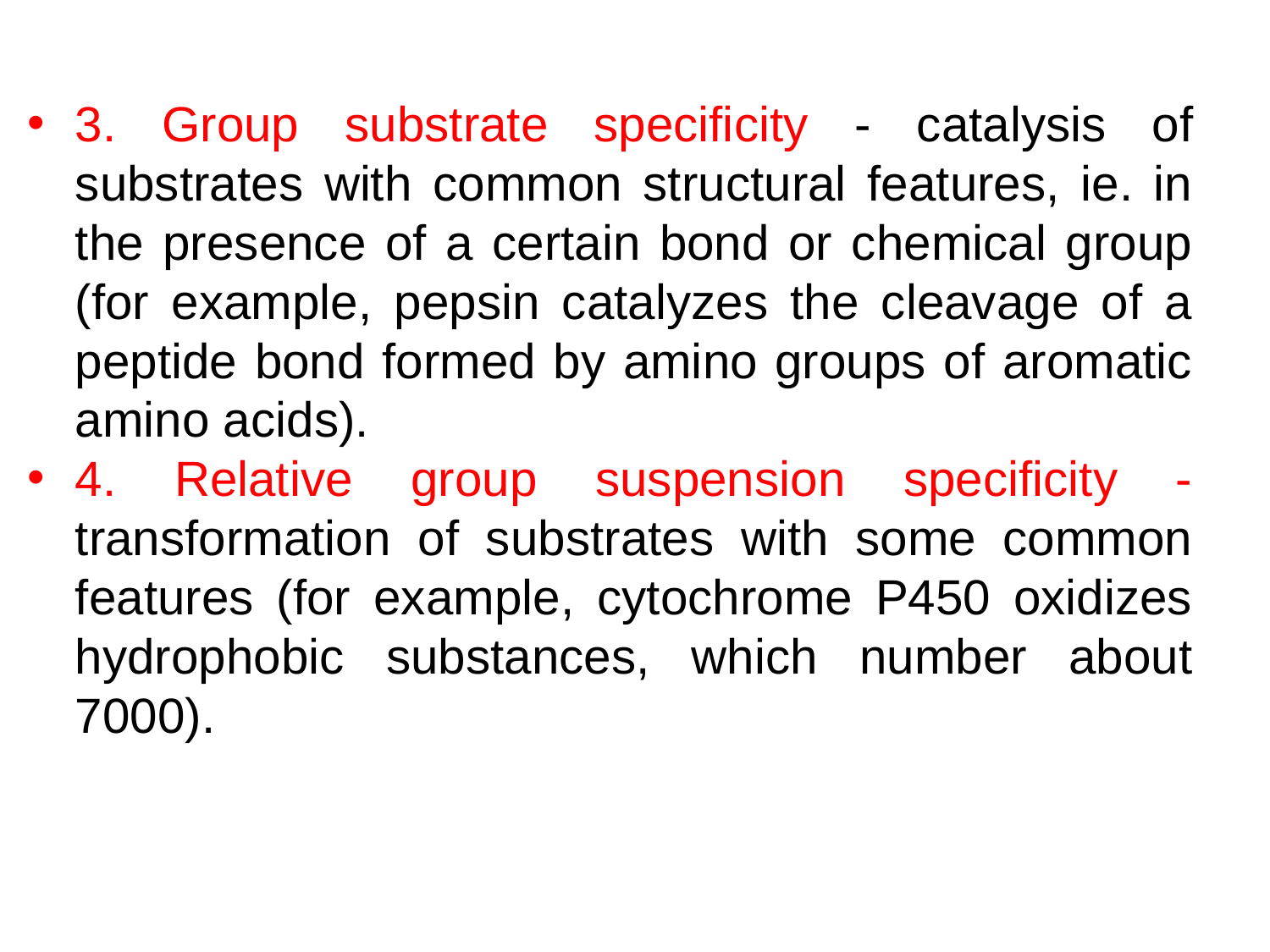

3. Group substrate specificity - catalysis of substrates with common structural features, ie. in the presence of a certain bond or chemical group (for example, pepsin catalyzes the cleavage of a peptide bond formed by amino groups of aromatic amino acids).
4. Relative group suspension specificity - transformation of substrates with some common features (for example, cytochrome P450 oxidizes hydrophobic substances, which number about 7000).